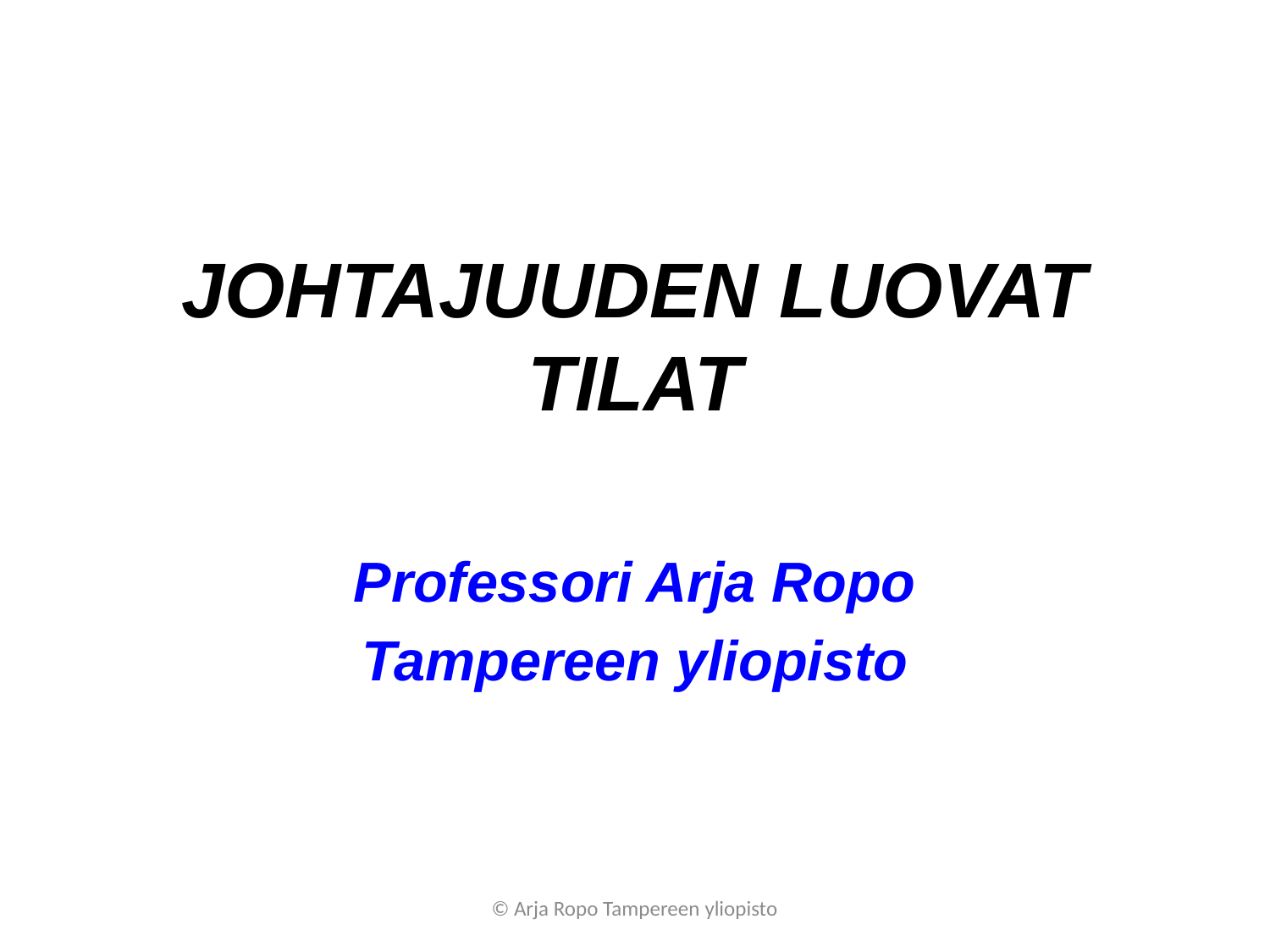

# JOHTAJUUDEN LUOVAT TILAT
Professori Arja Ropo
Tampereen yliopisto
© Arja Ropo Tampereen yliopisto